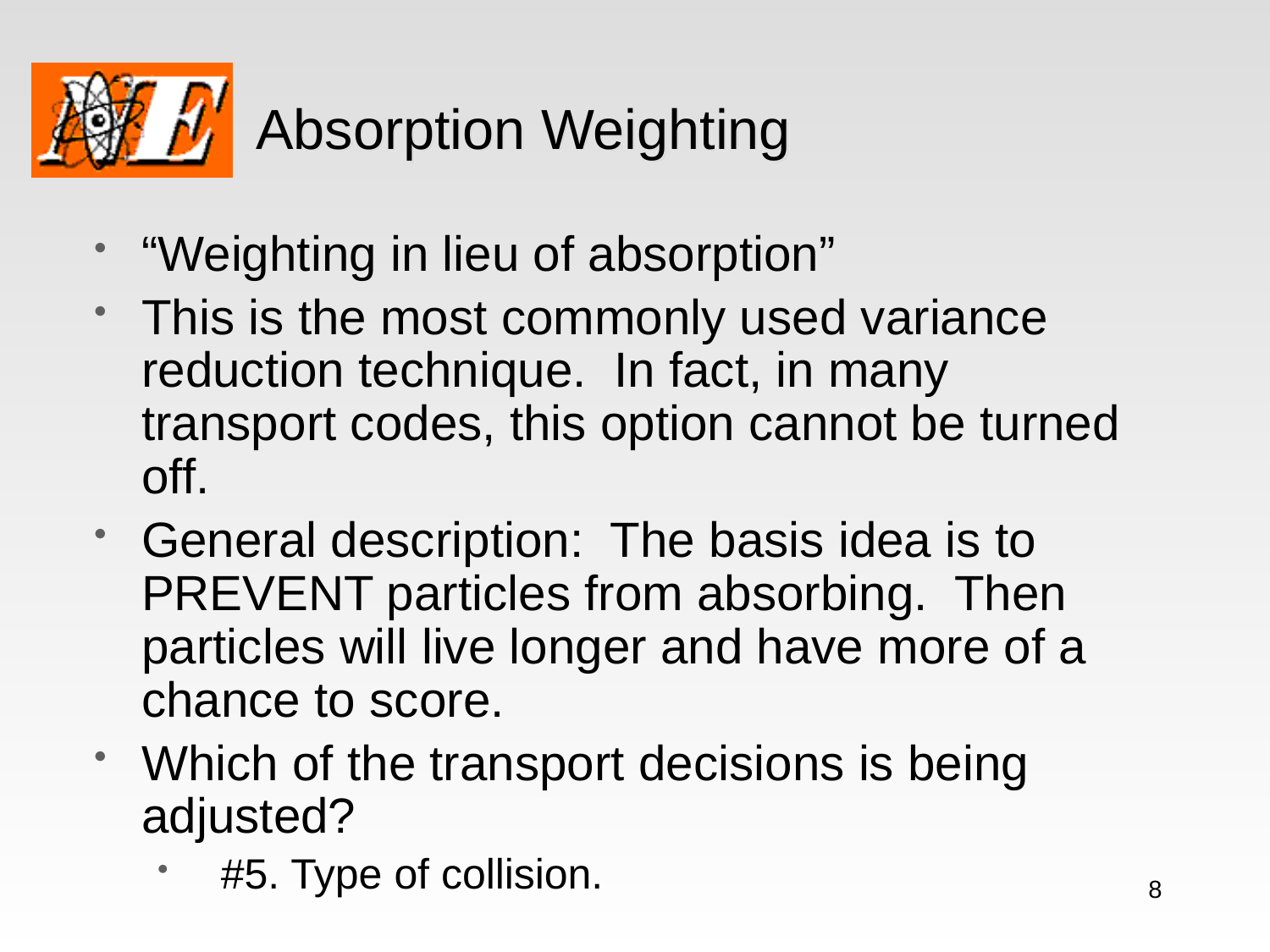

# Absorption Weighting
“Weighting in lieu of absorption”
This is the most commonly used variance reduction technique.  In fact, in many transport codes, this option cannot be turned off.
General description:  The basis idea is to PREVENT particles from absorbing.  Then particles will live longer and have more of a chance to score.
Which of the transport decisions is being adjusted?
  #5. Type of collision.

8